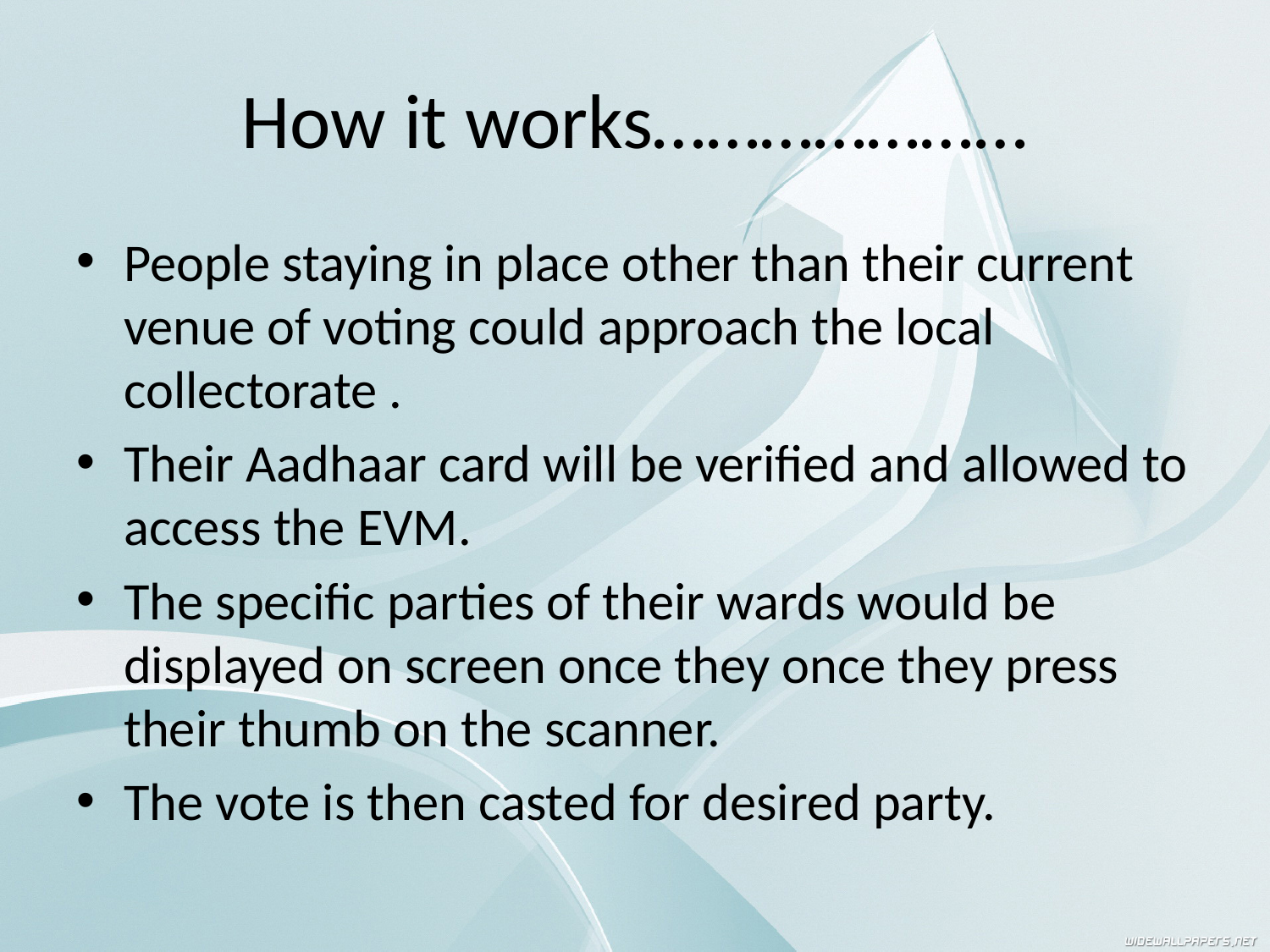

# How it works…………………
People staying in place other than their current venue of voting could approach the local collectorate .
Their Aadhaar card will be verified and allowed to access the EVM.
The specific parties of their wards would be displayed on screen once they once they press their thumb on the scanner.
The vote is then casted for desired party.